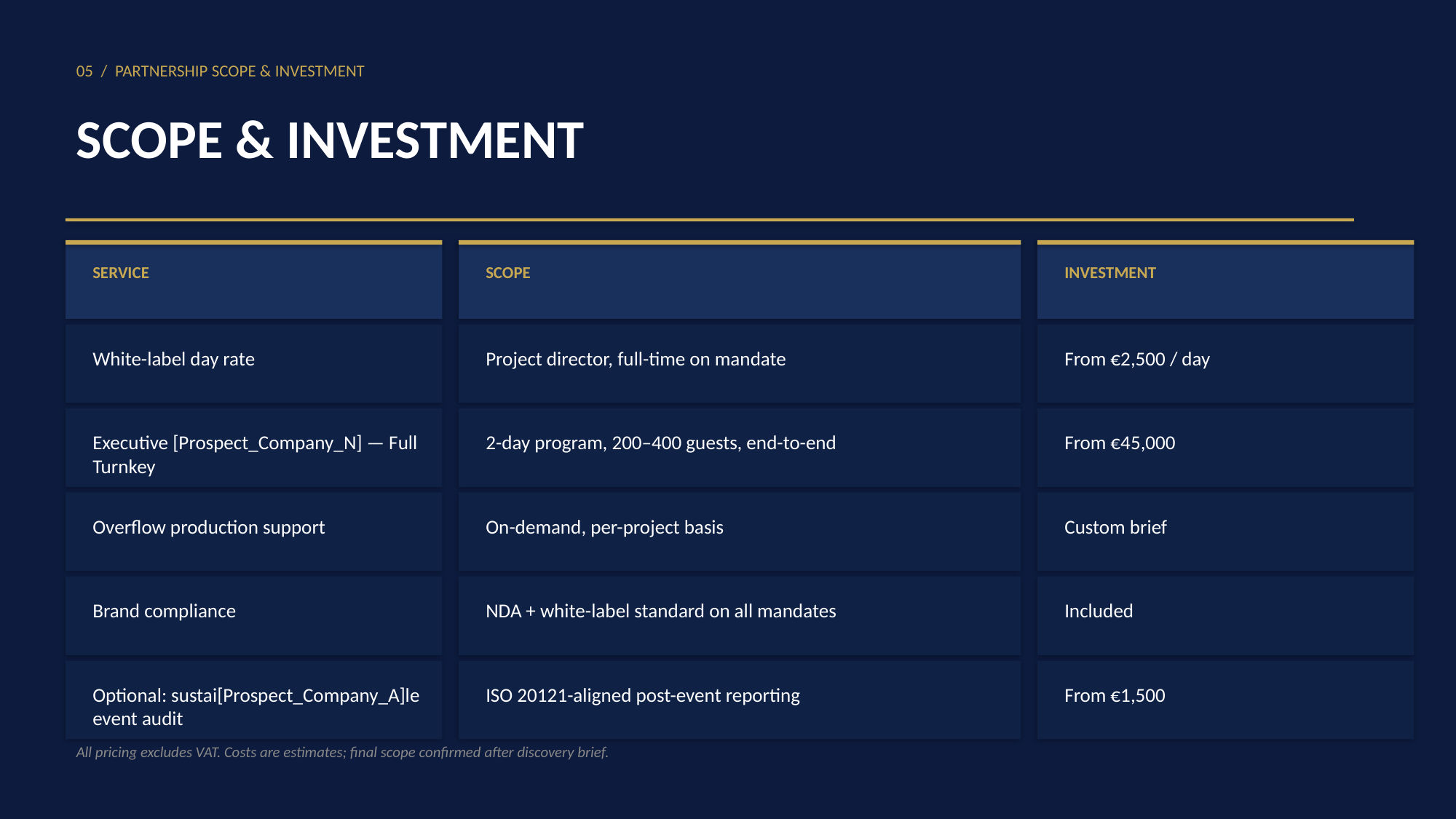

05  /  PARTNERSHIP SCOPE & INVESTMENT
SCOPE & INVESTMENT

SERVICE
SCOPE
INVESTMENT

White-label day rate
Project director, full-time on mandate
From €2,500 / day

Executive [Prospect_Company_N] — Full Turnkey
2-day program, 200–400 guests, end-to-end
From €45,000

Overflow production support
On-demand, per-project basis
Custom brief

Brand compliance
NDA + white-label standard on all mandates
Included

Optional: sustai[Prospect_Company_A]le event audit
ISO 20121-aligned post-event reporting
From €1,500
All pricing excludes VAT. Costs are estimates; final scope confirmed after discovery brief.